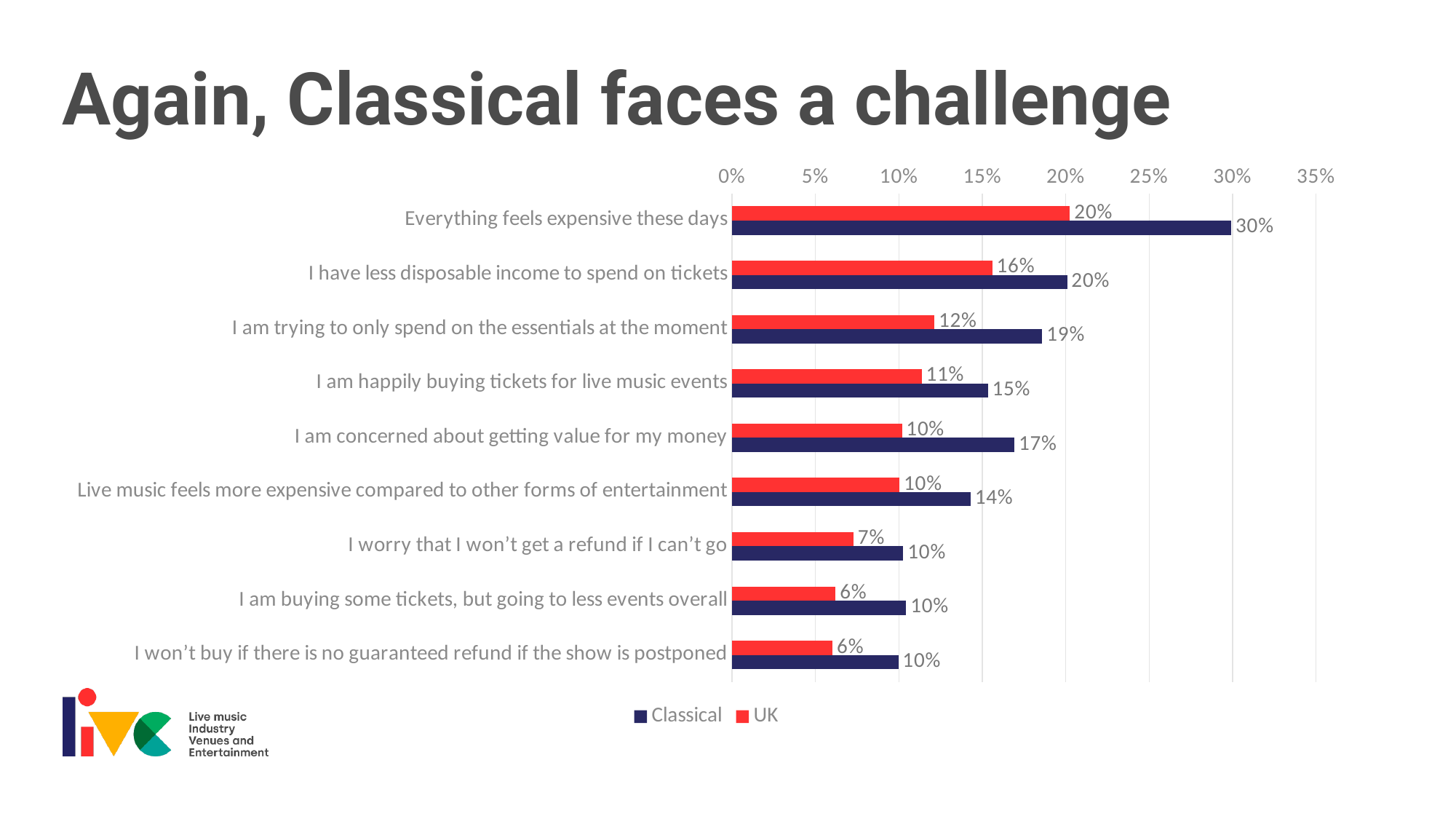

Again, Classical faces a challenge

### Chart

| Category | UK | Classical |
|---|---|---|
| Everything feels expensive these days | 0.20252497485966853 | 0.2992329336163706 |
| I have less disposable income to spend on tickets | 0.15595417044810664 | 0.200880594853997 |
| I am trying to only spend on the essentials at the moment | 0.12127183480139692 | 0.1859472617523247 |
| I am happily buying tickets for live music events | 0.11364498399998531 | 0.15329101861508226 |
| I am concerned about getting value for my money | 0.10182582844286393 | 0.16925160459922406 |
| Live music feels more expensive compared to other forms of entertainment | 0.10037003268359662 | 0.1429304419315483 |
| I worry that I won’t get a refund if I can’t go | 0.07279123443243396 | 0.10267354604937527 |
| I am buying some tickets, but going to less events overall | 0.06206795897951589 | 0.10435964789881888 |
| I won’t buy if there is no guaranteed refund if the show is postponed | 0.06032394725900377 | 0.09967937185394792 |